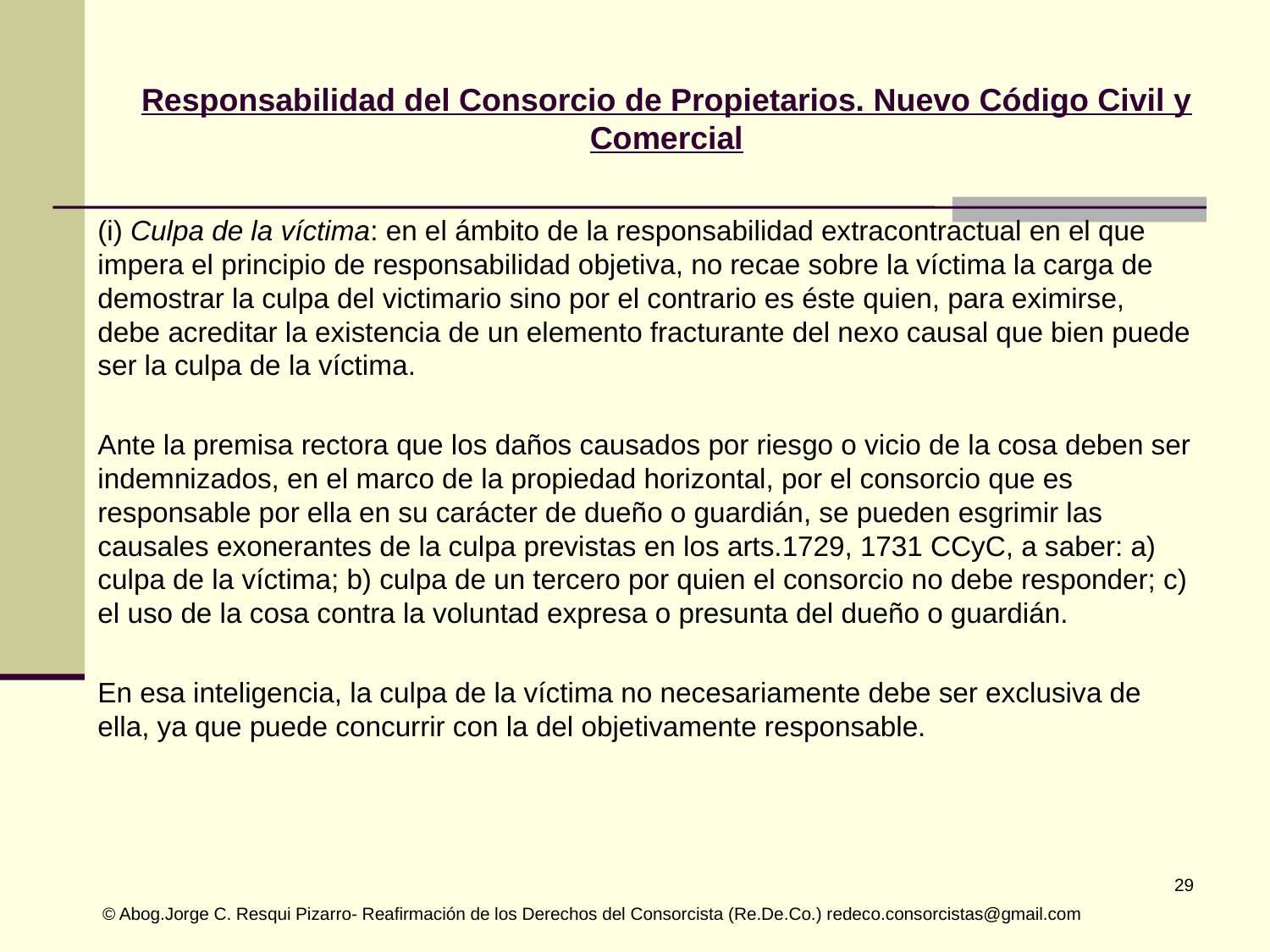

# Responsabilidad del Consorcio de Propietarios. Nuevo Código Civil y Comercial
(i) Culpa de la víctima: en el ámbito de la responsabilidad extracontractual en el que impera el principio de responsabilidad objetiva, no recae sobre la víctima la carga de demostrar la culpa del victimario sino por el contrario es éste quien, para eximirse, debe acreditar la existencia de un elemento fracturante del nexo causal que bien puede ser la culpa de la víctima.

Ante la premisa rectora que los daños causados por riesgo o vicio de la cosa deben ser indemnizados, en el marco de la propiedad horizontal, por el consorcio que es responsable por ella en su carácter de dueño o guardián, se pueden esgrimir las causales exonerantes de la culpa previstas en los arts.1729, 1731 CCyC, a saber: a) culpa de la víctima; b) culpa de un tercero por quien el consorcio no debe responder; c) el uso de la cosa contra la voluntad expresa o presunta del dueño o guardián.

En esa inteligencia, la culpa de la víctima no necesariamente debe ser exclusiva de ella, ya que puede concurrir con la del objetivamente responsable.

 © Abog.Jorge C. Resqui Pizarro- Reafirmación de los Derechos del Consorcista (Re.De.Co.) redeco.consorcistas@gmail.com
29